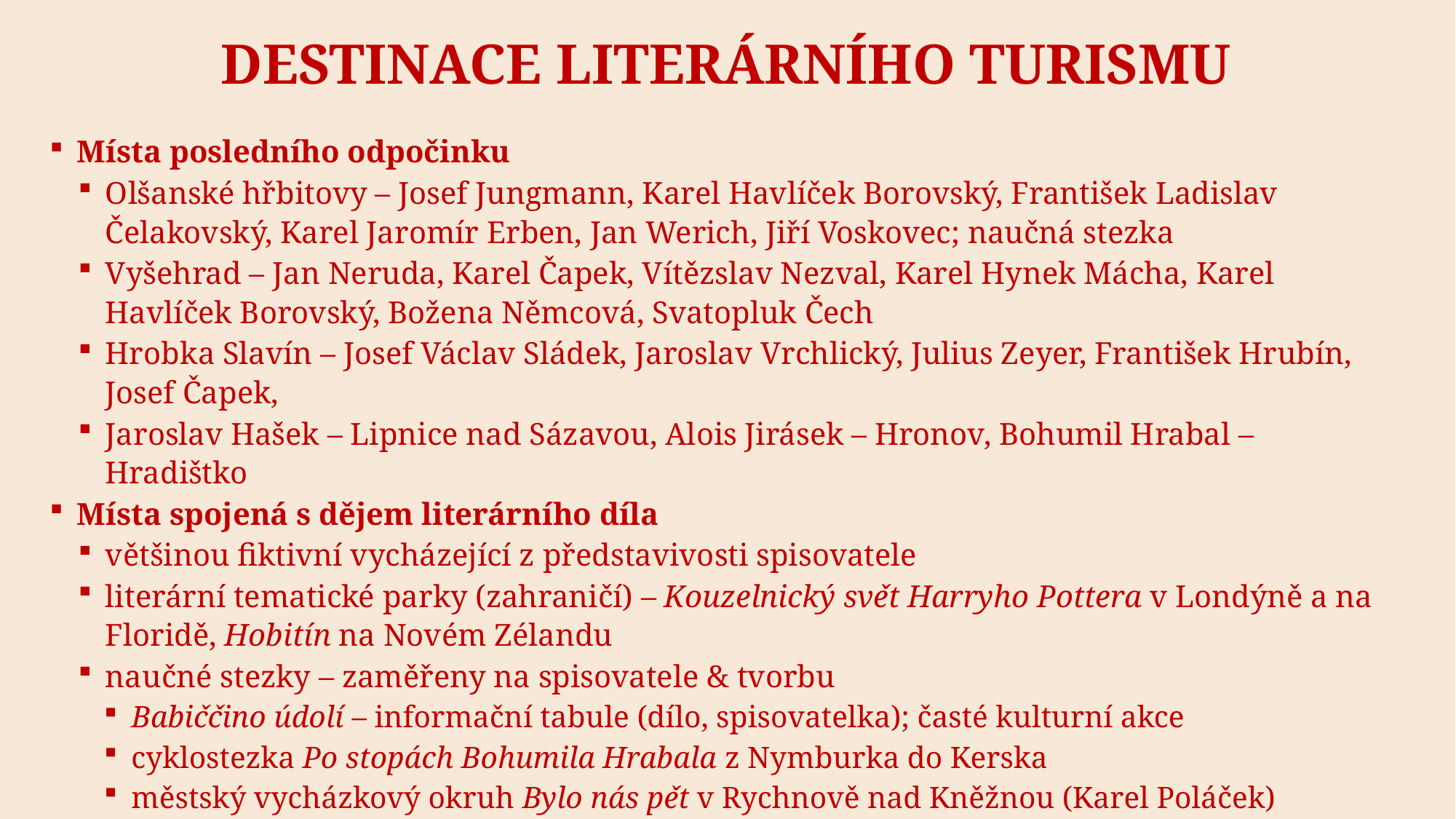

# destinace literárního turismu
Místa posledního odpočinku
Olšanské hřbitovy – Josef Jungmann, Karel Havlíček Borovský, František Ladislav Čelakovský, Karel Jaromír Erben, Jan Werich, Jiří Voskovec; naučná stezka
Vyšehrad – Jan Neruda, Karel Čapek, Vítězslav Nezval, Karel Hynek Mácha, Karel Havlíček Borovský, Božena Němcová, Svatopluk Čech
Hrobka Slavín – Josef Václav Sládek, Jaroslav Vrchlický, Julius Zeyer, František Hrubín, Josef Čapek,
Jaroslav Hašek – Lipnice nad Sázavou, Alois Jirásek – Hronov, Bohumil Hrabal – Hradištko
Místa spojená s dějem literárního díla
většinou fiktivní vycházející z představivosti spisovatele
literární tematické parky (zahraničí) – Kouzelnický svět Harryho Pottera v Londýně a na Floridě, Hobitín na Novém Zélandu
naučné stezky – zaměřeny na spisovatele & tvorbu
Babiččino údolí – informační tabule (dílo, spisovatelka); časté kulturní akce
cyklostezka Po stopách Bohumila Hrabala z Nymburka do Kerska
městský vycházkový okruh Bylo nás pět v Rychnově nad Kněžnou (Karel Poláček)